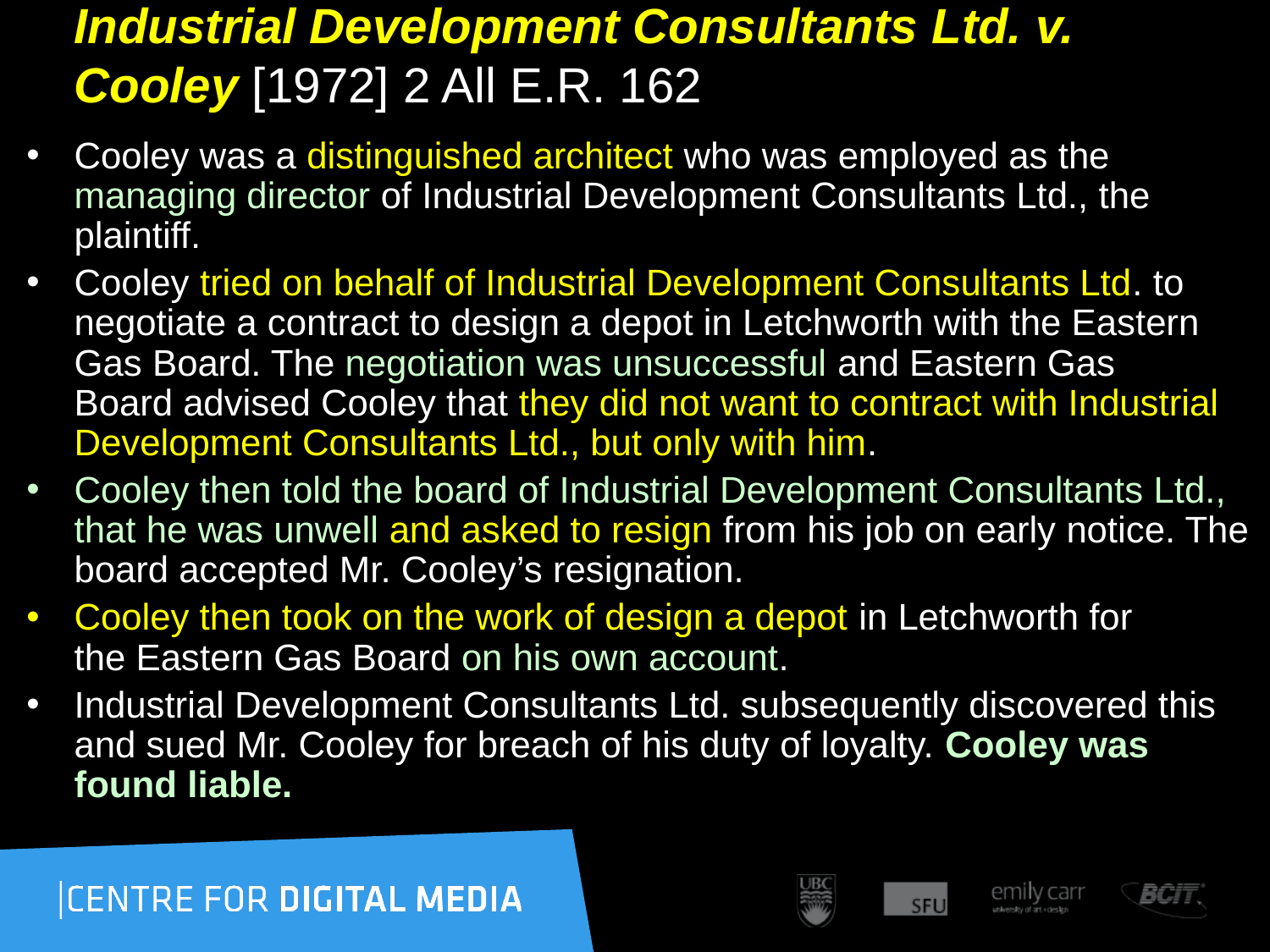

# Industrial Development Consultants Ltd. v. Cooley [1972] 2 All E.R. 162
Cooley was a distinguished architect who was employed as the managing director of Industrial Development Consultants Ltd., the plaintiff.
Cooley tried on behalf of Industrial Development Consultants Ltd. to negotiate a contract to design a depot in Letchworth with the Eastern Gas Board. The negotiation was unsuccessful and Eastern Gas Board advised Cooley that they did not want to contract with Industrial Development Consultants Ltd., but only with him.
Cooley then told the board of Industrial Development Consultants Ltd., that he was unwell and asked to resign from his job on early notice. The board accepted Mr. Cooley’s resignation.
Cooley then took on the work of design a depot in Letchworth for the Eastern Gas Board on his own account.
Industrial Development Consultants Ltd. subsequently discovered this and sued Mr. Cooley for breach of his duty of loyalty. Cooley was found liable.